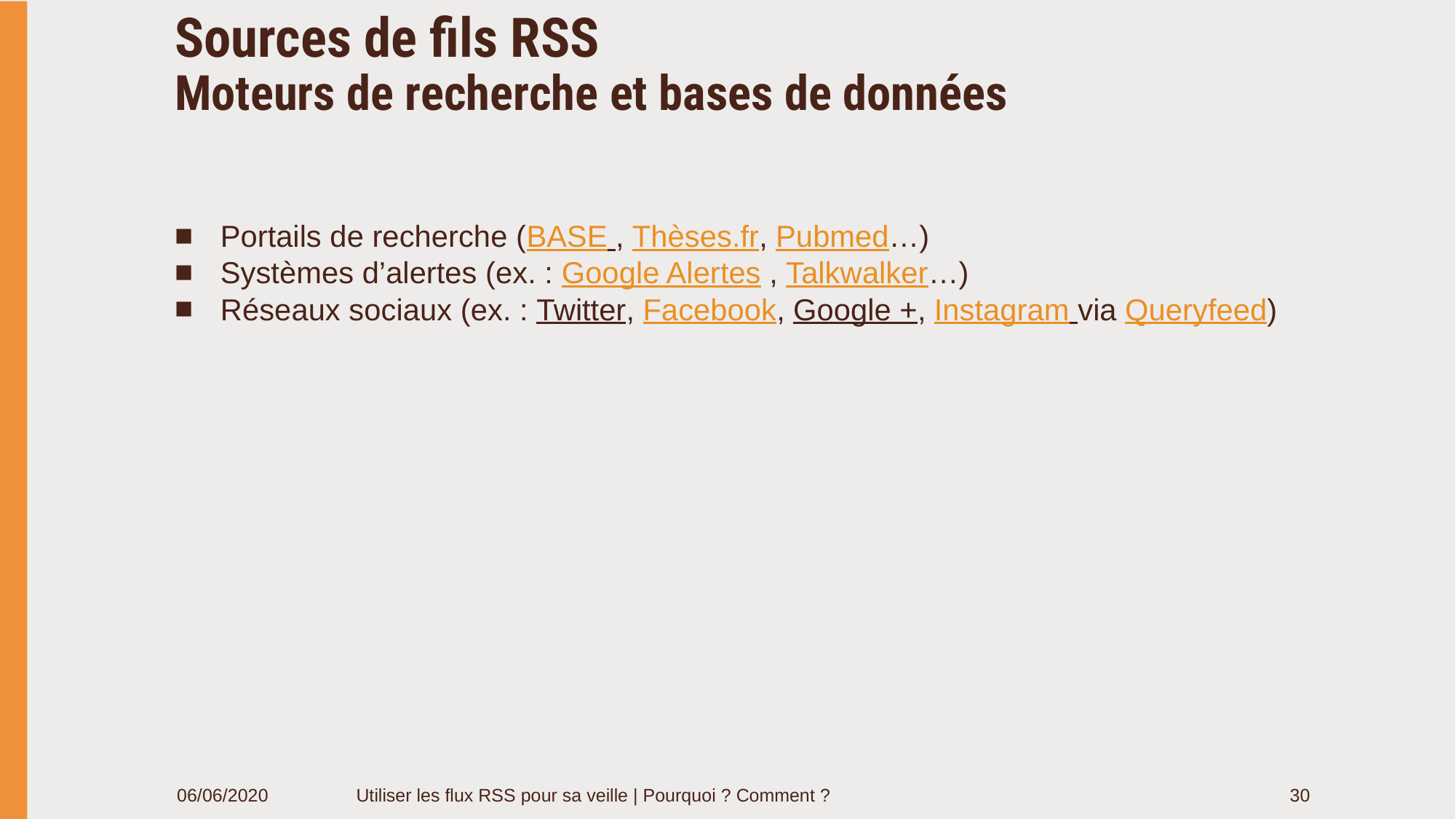

# Sources de fils RSS Moteurs de recherche et bases de données
Portails de recherche (BASE , Thèses.fr, Pubmed…)
Systèmes d’alertes (ex. : Google Alertes , Talkwalker…)
Réseaux sociaux (ex. : Twitter, Facebook, Google +, Instagram via Queryfeed)

06/06/2020
Utiliser les flux RSS pour sa veille | Pourquoi ? Comment ?
30